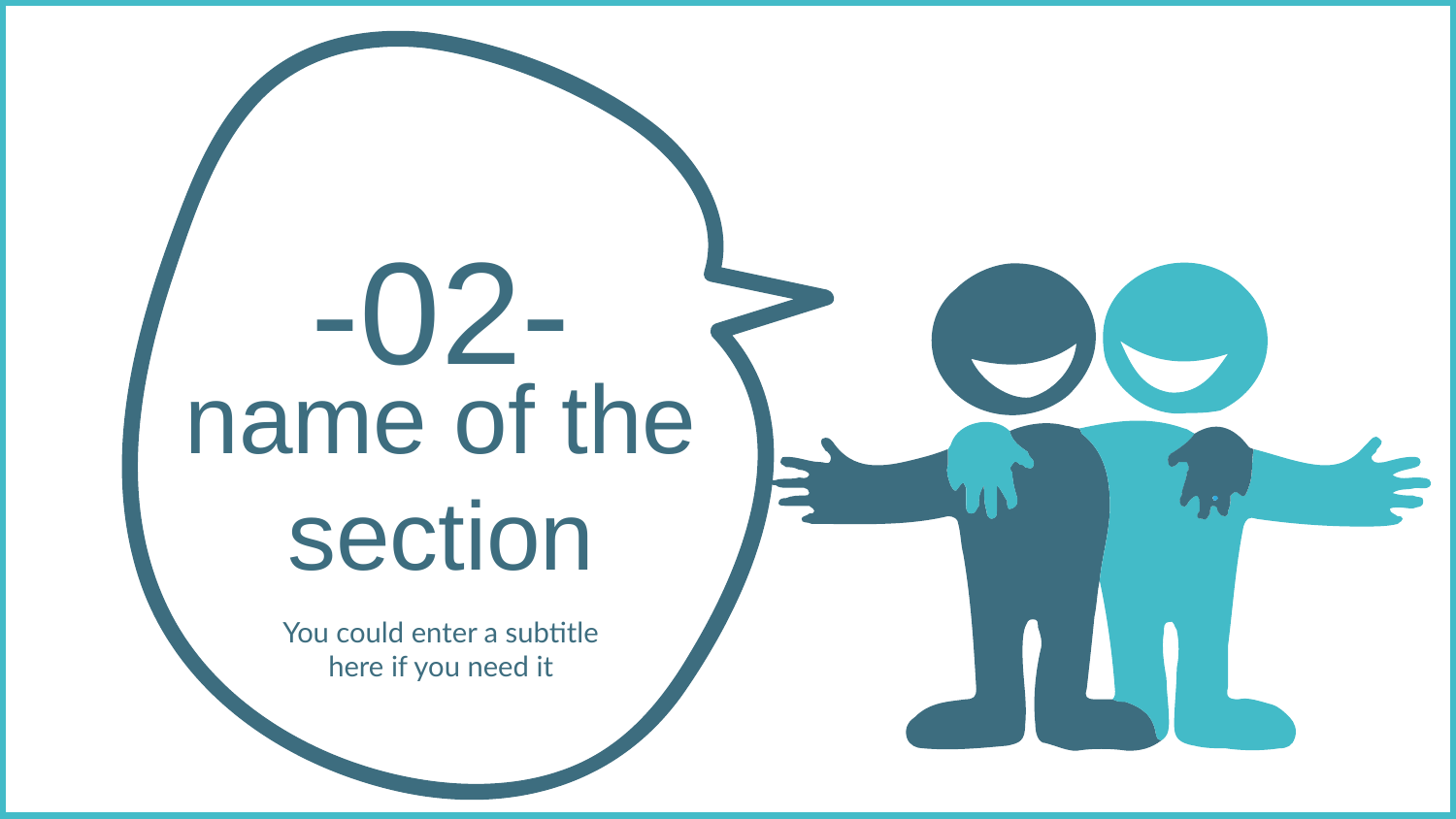

-02-

# name of the section
You could enter a subtitle here if you need it